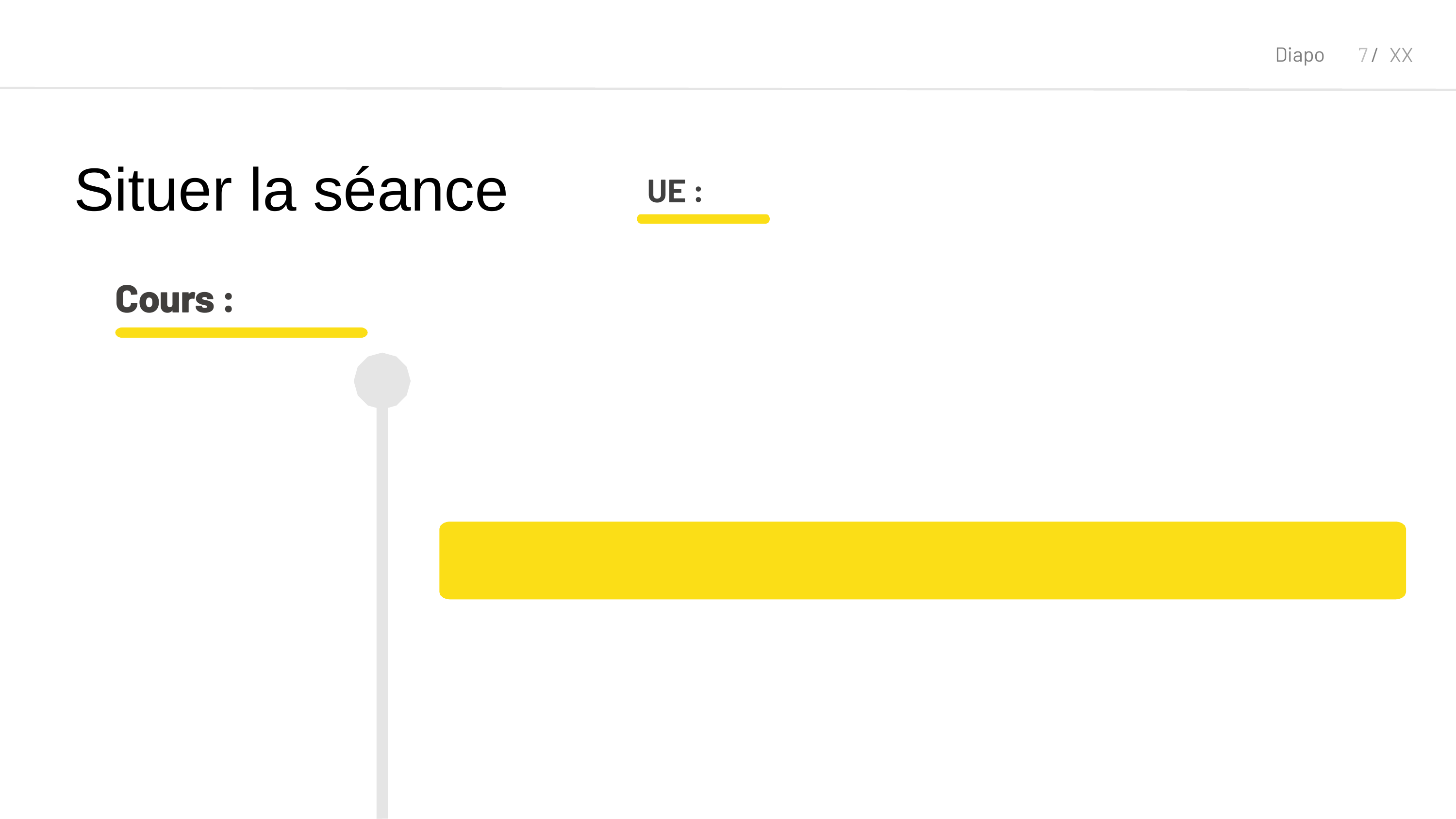

7
XX
# Situer la séance
UE :

Cours :